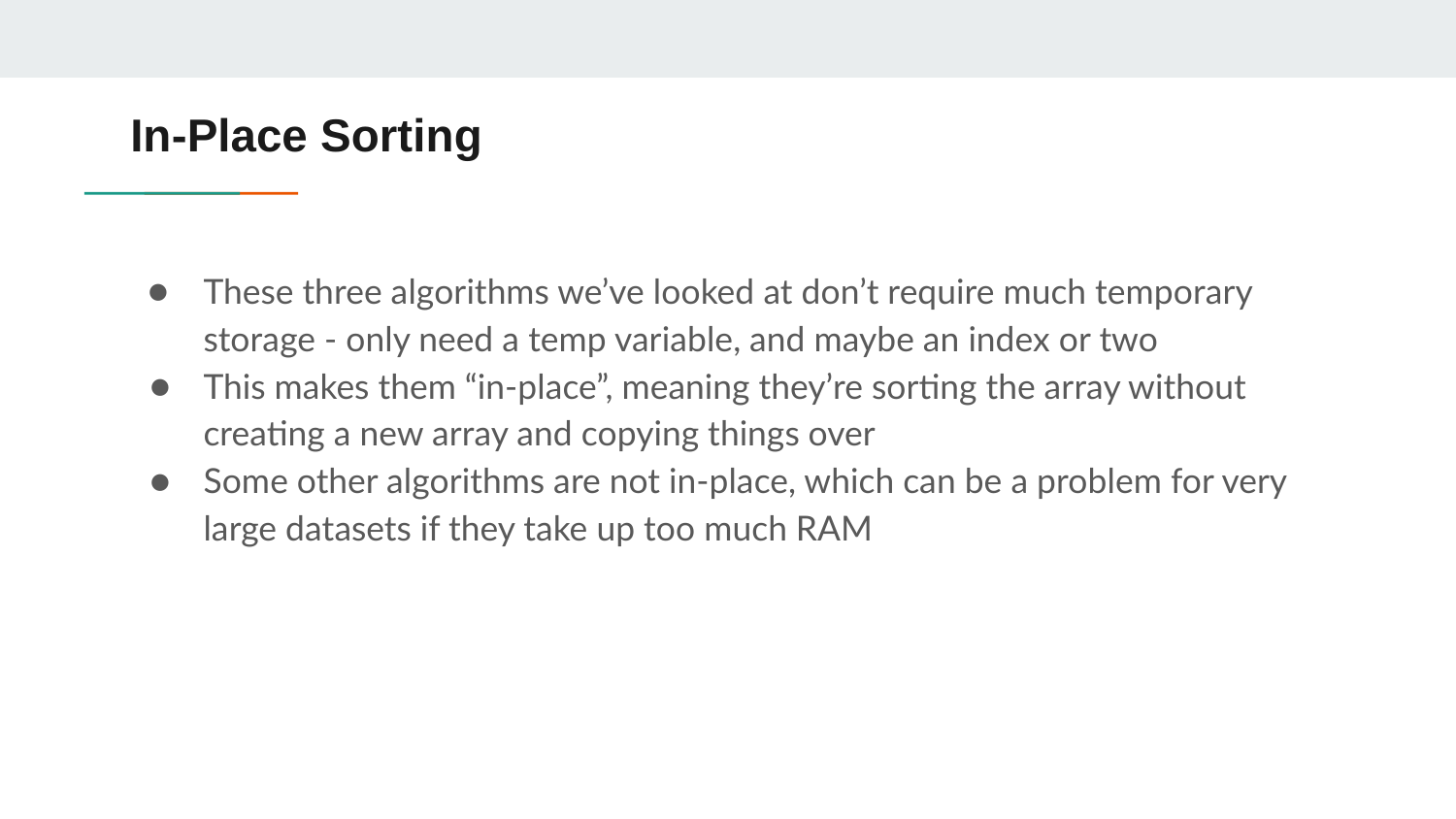

# In-Place Sorting
These three algorithms we’ve looked at don’t require much temporary storage - only need a temp variable, and maybe an index or two
This makes them “in-place”, meaning they’re sorting the array without creating a new array and copying things over
Some other algorithms are not in-place, which can be a problem for very large datasets if they take up too much RAM